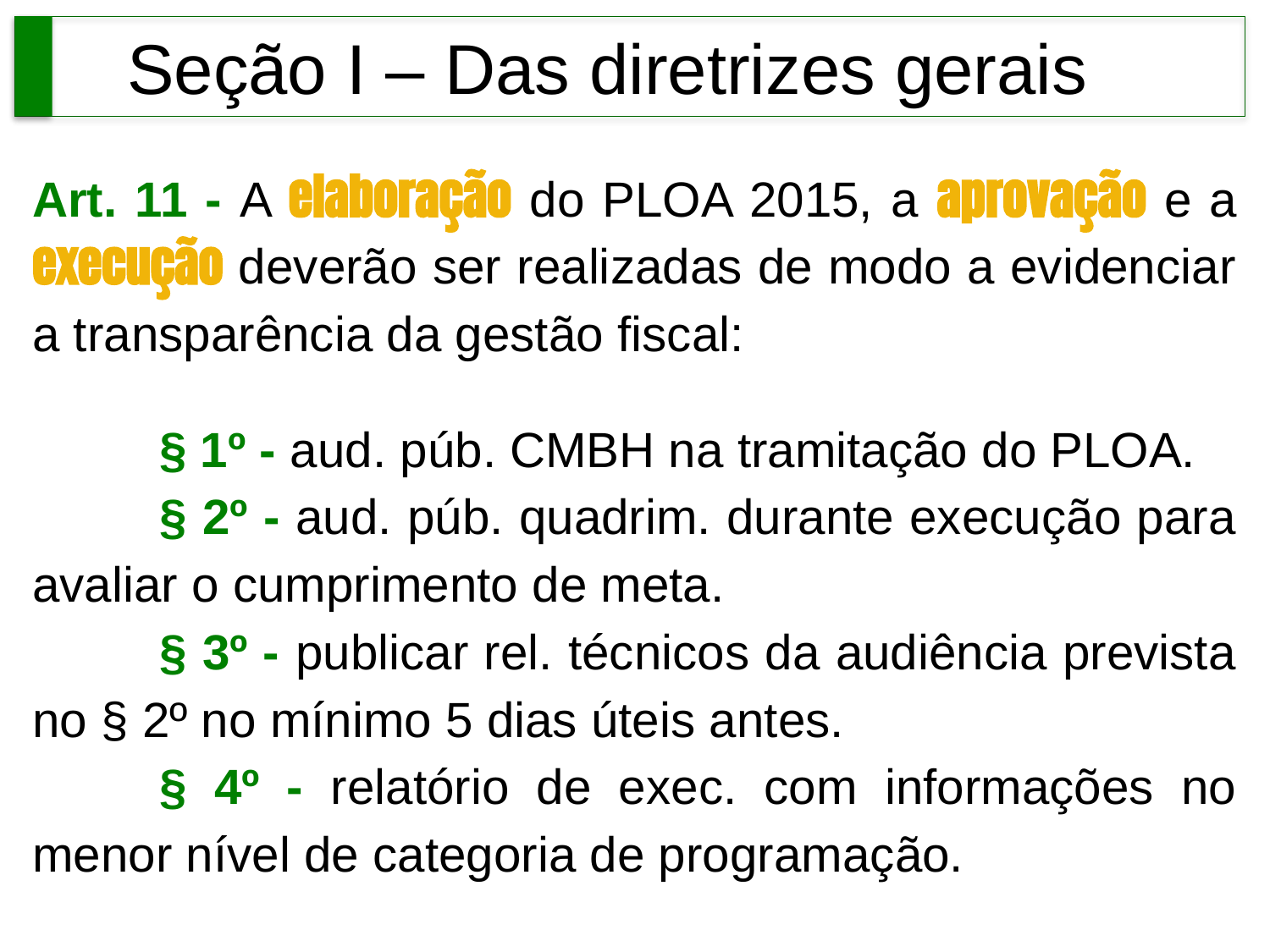

Seção I – Das diretrizes gerais

Art. 11 - A elaboração do PLOA 2015, a aprovação e a execução deverão ser realizadas de modo a evidenciar a transparência da gestão fiscal:

	§ 1º - aud. púb. CMBH na tramitação do PLOA.
	§ 2º - aud. púb. quadrim. durante execução para avaliar o cumprimento de meta.
	§ 3º - publicar rel. técnicos da audiência prevista no § 2º no mínimo 5 dias úteis antes.
	§ 4º - relatório de exec. com informações no menor nível de categoria de programação.